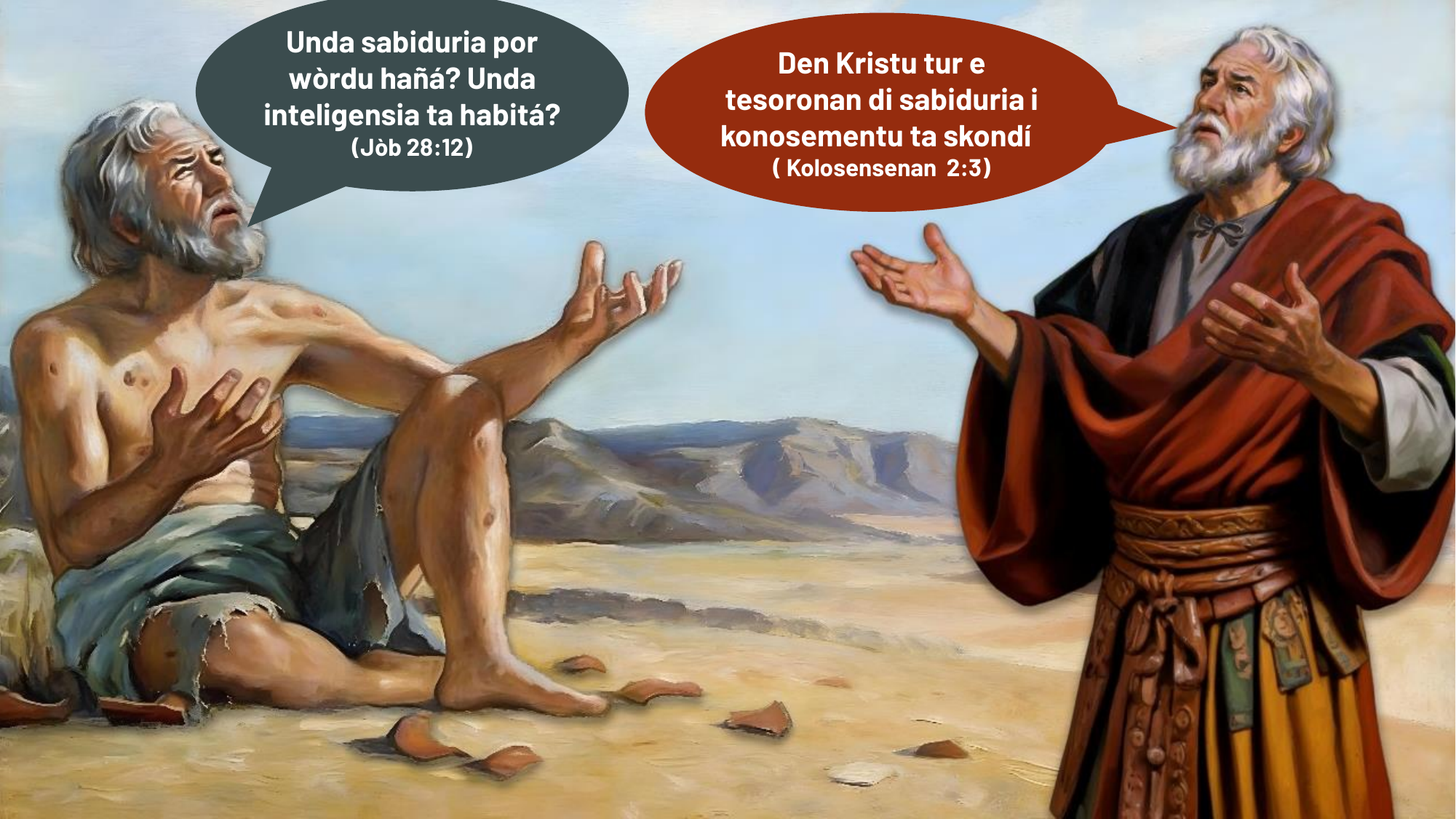

Unda sabiduria por wòrdu hañá? Unda inteligensia ta habitá?
(Jòb 28:12)
Den Kristu tur e tesoronan di sabiduria i konosementu ta skondí
( Kolosensenan  2:3)